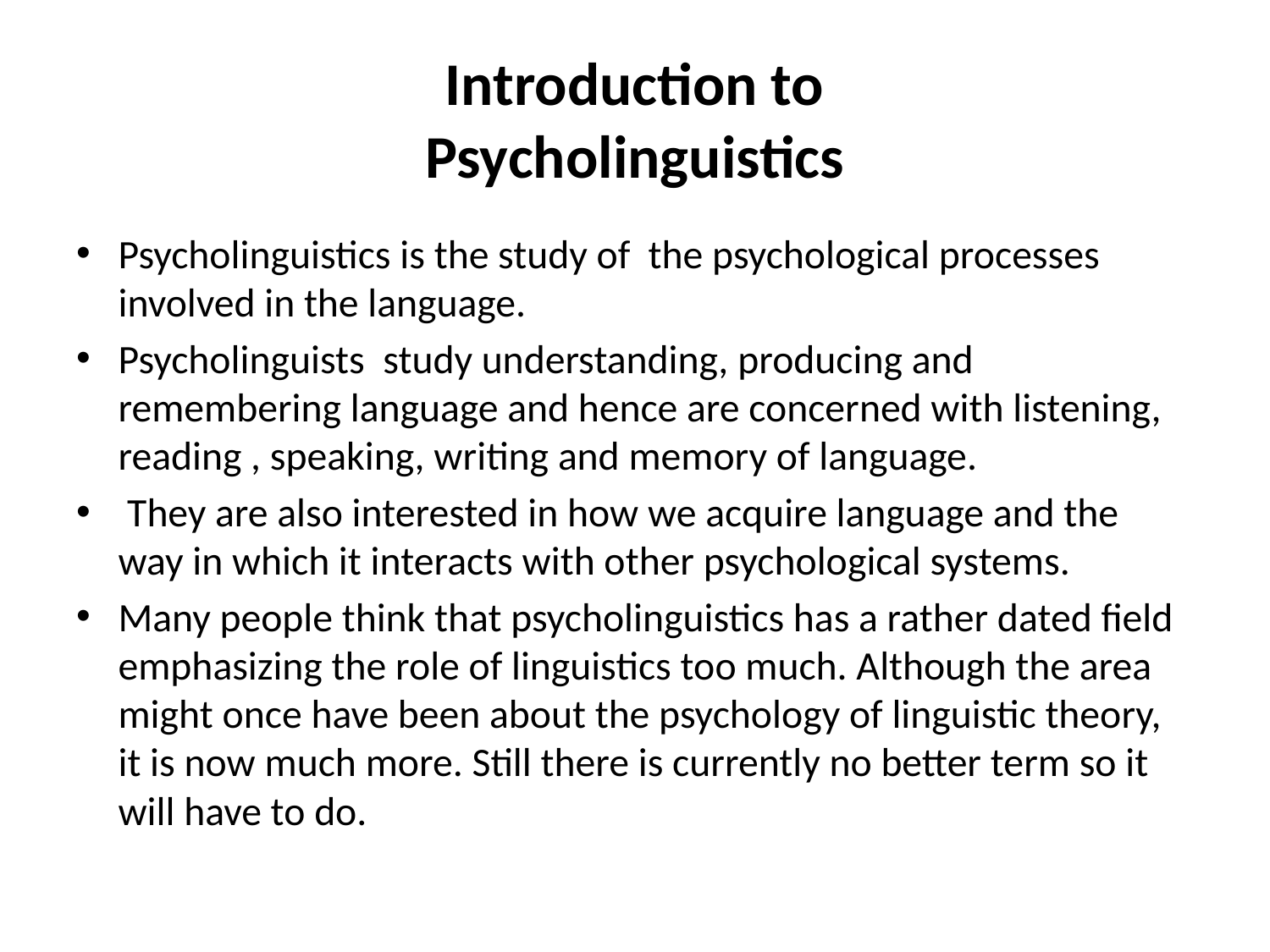

# Introduction to Psycholinguistics
Psycholinguistics is the study of  the psychological processes involved in the language.
Psycholinguists  study understanding, producing and remembering language and hence are concerned with listening, reading , speaking, writing and memory of language.
 They are also interested in how we acquire language and the way in which it interacts with other psychological systems.
Many people think that psycholinguistics has a rather dated field emphasizing the role of linguistics too much. Although the area might once have been about the psychology of linguistic theory, it is now much more. Still there is currently no better term so it will have to do.